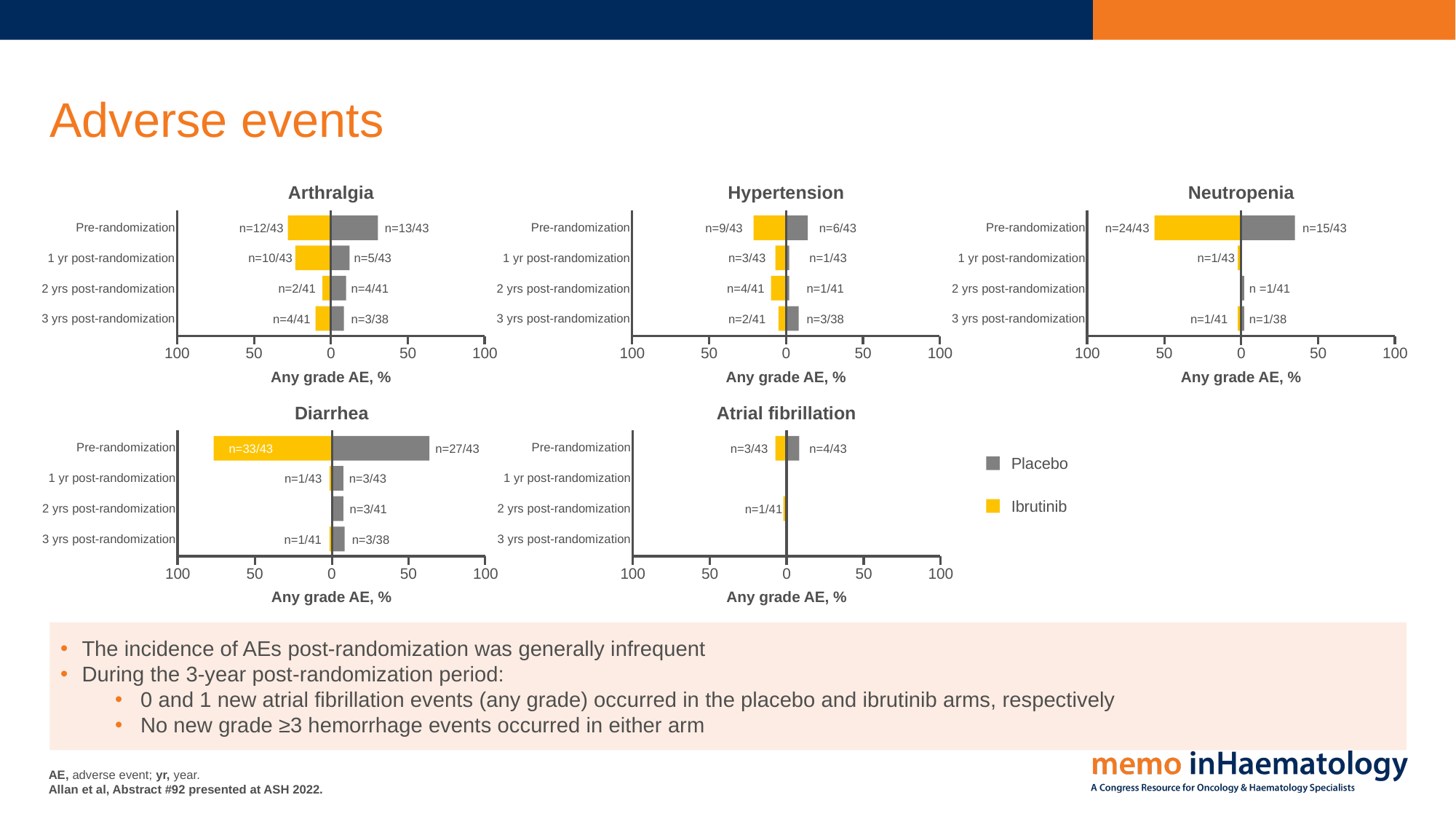

# Adverse events
Arthralgia
Pre-randomization
 1 yr post-randomization
 2 yrs post-randomization
 3 yrs post-randomization
100
50
0
50
100
Any grade AE, %
Hypertension
Pre-randomization
 1 yr post-randomization
 2 yrs post-randomization
 3 yrs post-randomization
100
50
0
50
100
Any grade AE, %
Neutropenia
Pre-randomization
 1 yr post-randomization
 2 yrs post-randomization
 3 yrs post-randomization
100
50
0
50
100
Any grade AE, %

n=12/43
n=13/43

n=10/43
n=5/43

n=2/41
n=4/41

n=4/41
n=3/38

n=9/43
n=6/43
n=24/43
n=15/43

n=3/43
n=1/43
n=1/43

n=4/41
n=1/41
n =1/41

n=2/41
n=1/41
n=3/38
n=1/38
Diarrhea
Pre-randomization
 1 yr post-randomization
 2 yrs post-randomization
 3 yrs post-randomization
100
50
0
50
100
Any grade AE, %
Atrial fibrillation

n=3/43
n=4/43

n=1/41
Pre-randomization
n=33/43
n=27/43
Placebo

Ibrutinib

 1 yr post-randomization
n=1/43
n=3/43

 2 yrs post-randomization
n=3/41

 3 yrs post-randomization
n=1/41
n=3/38
100
50
0
50
100
Any grade AE, %
The incidence of AEs post-randomization was generally infrequent
During the 3-year post-randomization period:
0 and 1 new atrial fibrillation events (any grade) occurred in the placebo and ibrutinib arms, respectively
No new grade ≥3 hemorrhage events occurred in either arm
AE, adverse event; yr, year.
Allan et al, Abstract #92 presented at ASH 2022.